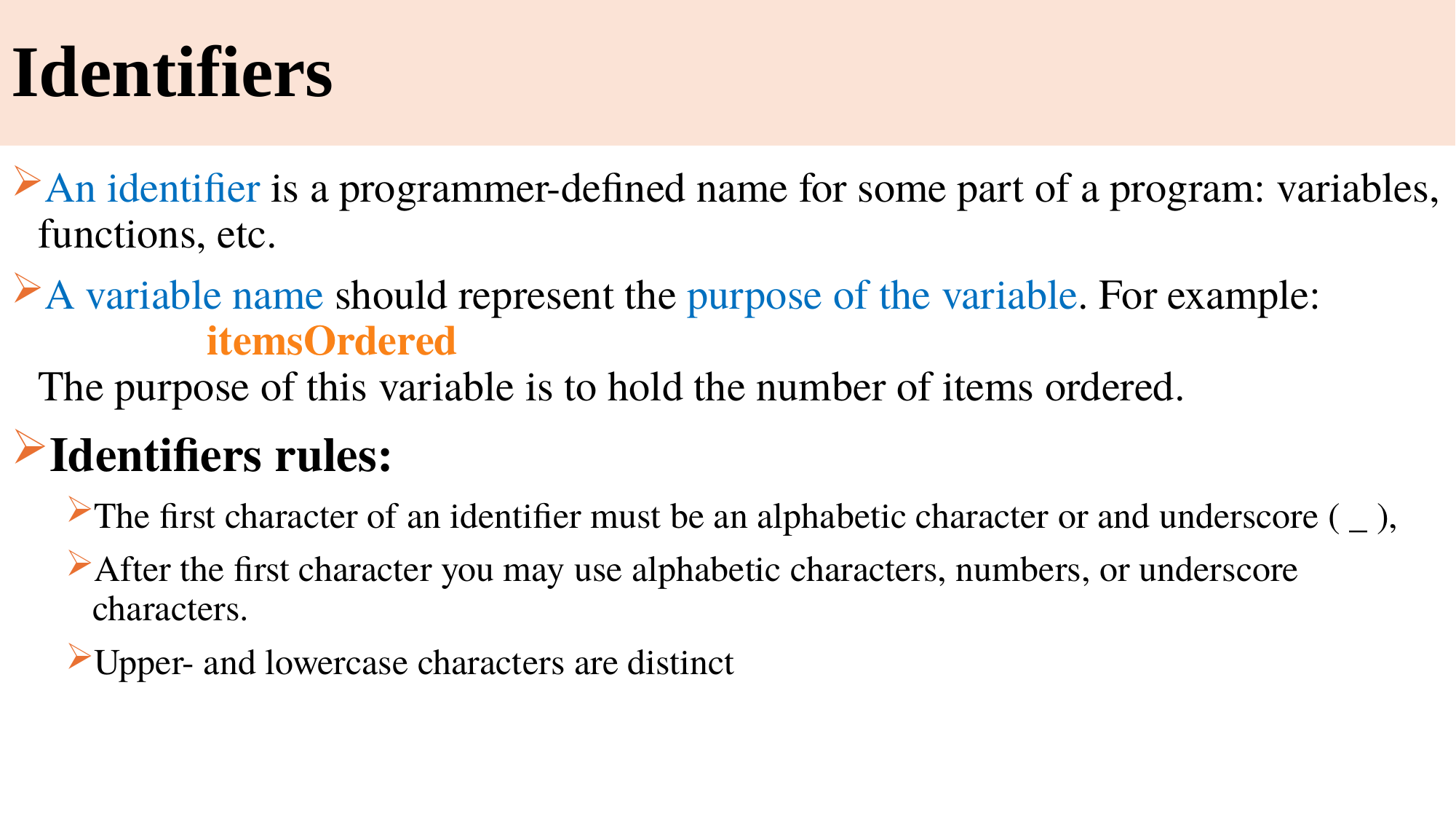

# Identifiers
An identifier is a programmer-defined name for some part of a program: variables, functions, etc.
A variable name should represent the purpose of the variable. For example:
                itemsOrdered
The purpose of this variable is to hold the number of items ordered.
Identifiers rules:
The first character of an identifier must be an alphabetic character or and underscore ( _ ),
After the first character you may use alphabetic characters, numbers, or underscore characters.
Upper- and lowercase characters are distinct